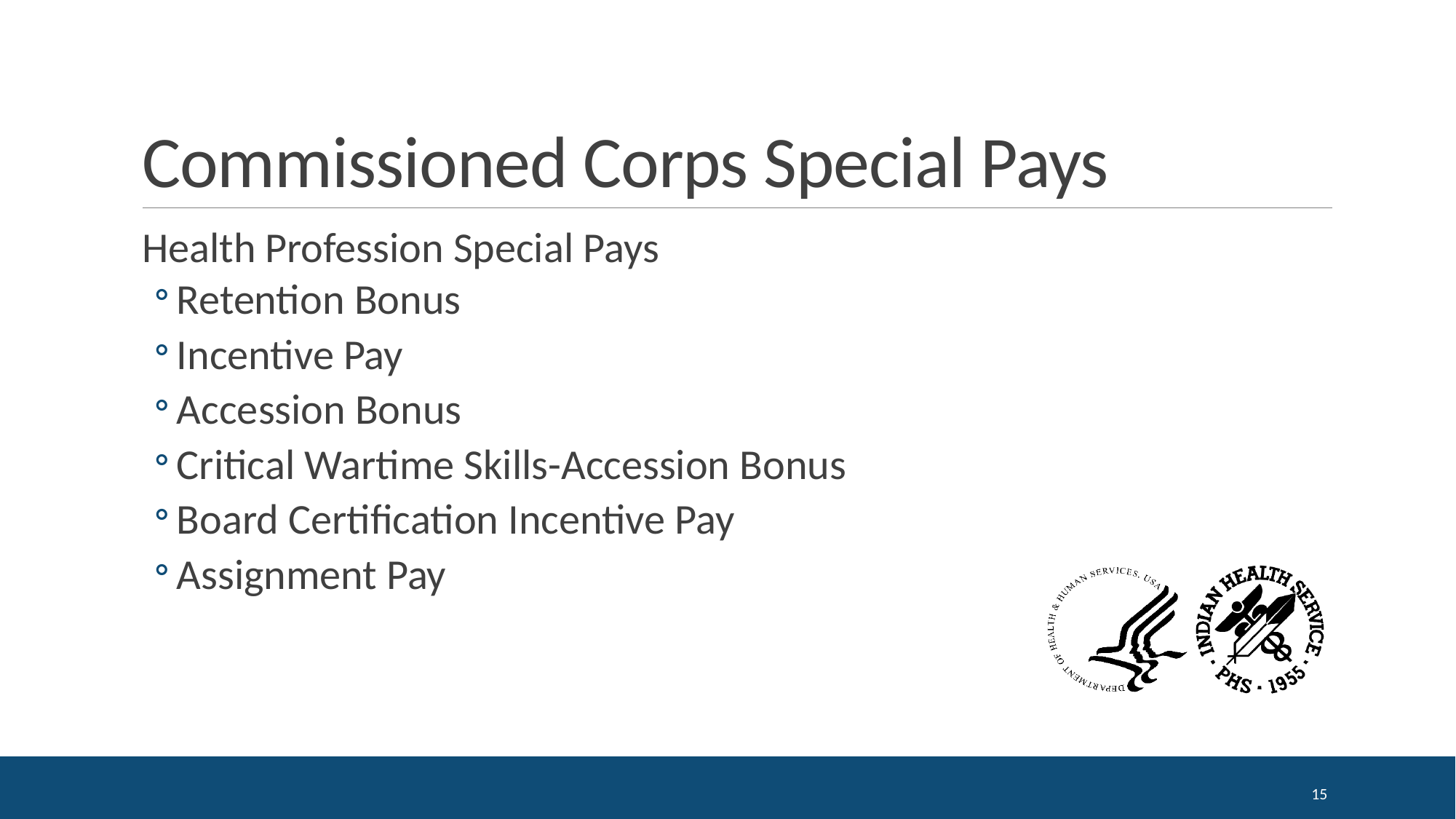

# Commissioned Corps Special Pays
Health Profession Special Pays
Retention Bonus
Incentive Pay
Accession Bonus
Critical Wartime Skills-Accession Bonus
Board Certification Incentive Pay
Assignment Pay

15